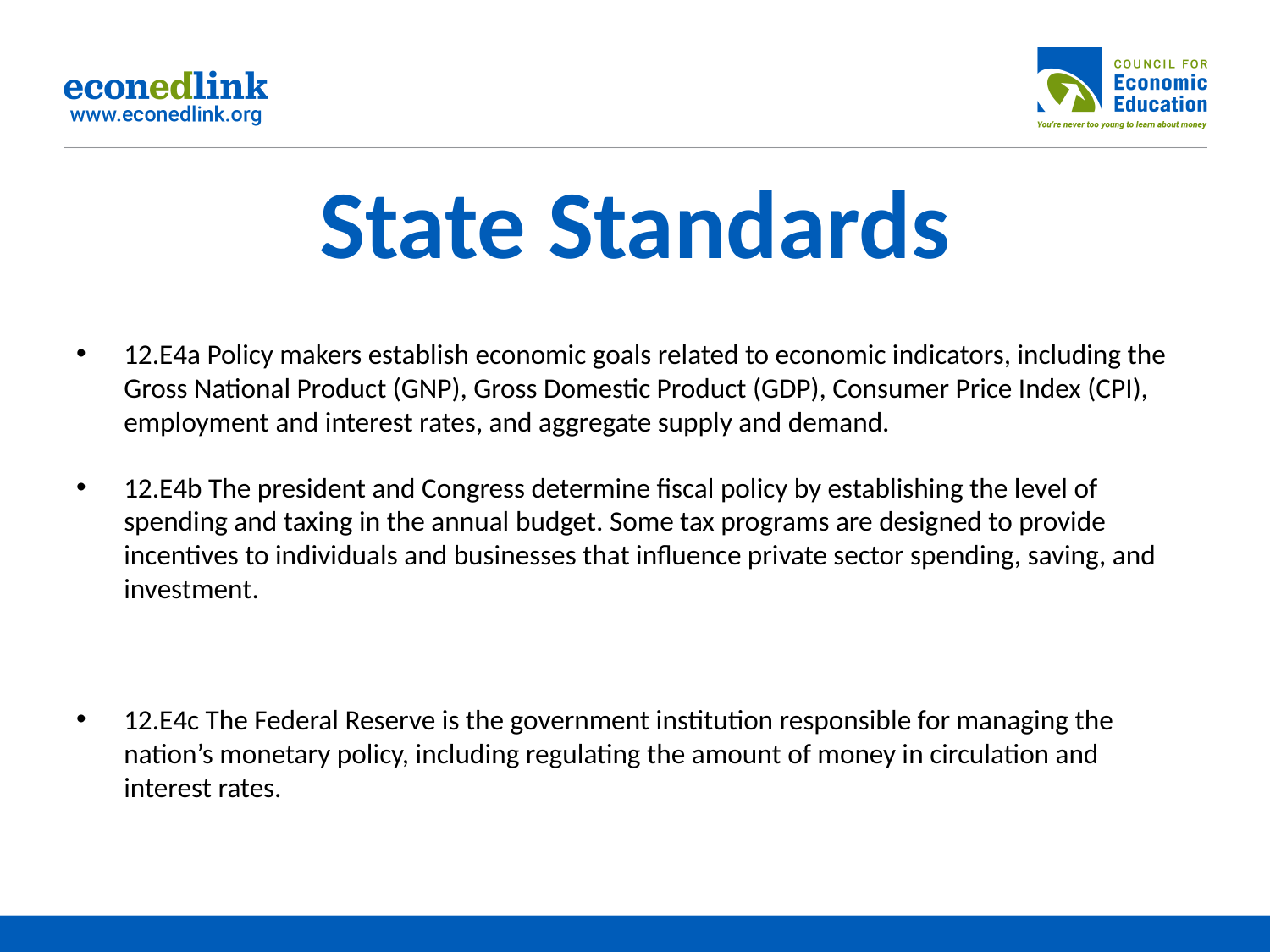

# State Standards
12.E4a Policy makers establish economic goals related to economic indicators, including the Gross National Product (GNP), Gross Domestic Product (GDP), Consumer Price Index (CPI), employment and interest rates, and aggregate supply and demand.
12.E4b The president and Congress determine fiscal policy by establishing the level of spending and taxing in the annual budget. Some tax programs are designed to provide incentives to individuals and businesses that influence private sector spending, saving, and investment.

12.E4c The Federal Reserve is the government institution responsible for managing the nation’s monetary policy, including regulating the amount of money in circulation and interest rates.